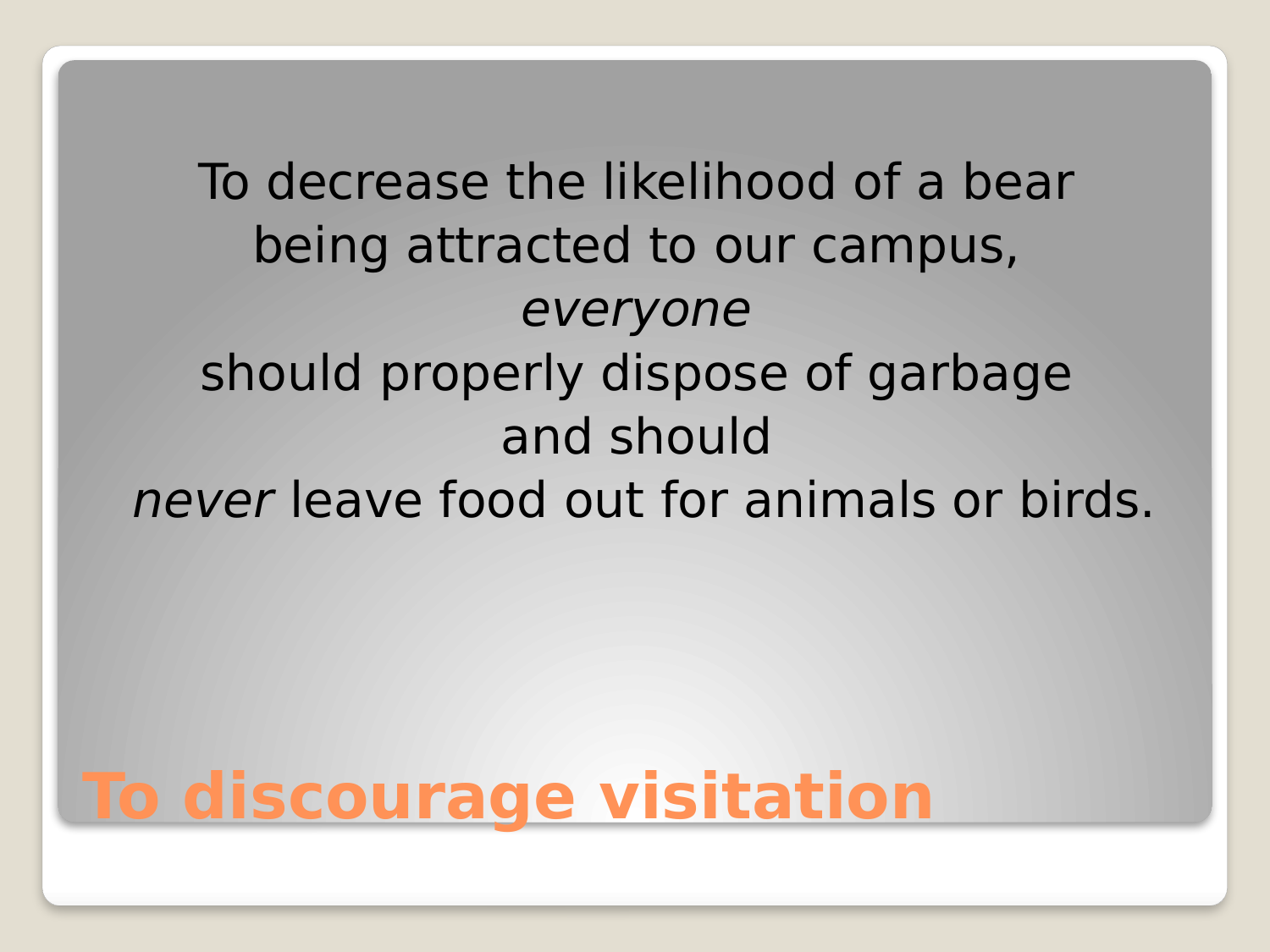

To decrease the likelihood of a bear
being attracted to our campus,
everyone
should properly dispose of garbage
and should
never leave food out for animals or birds.
# To discourage visitation